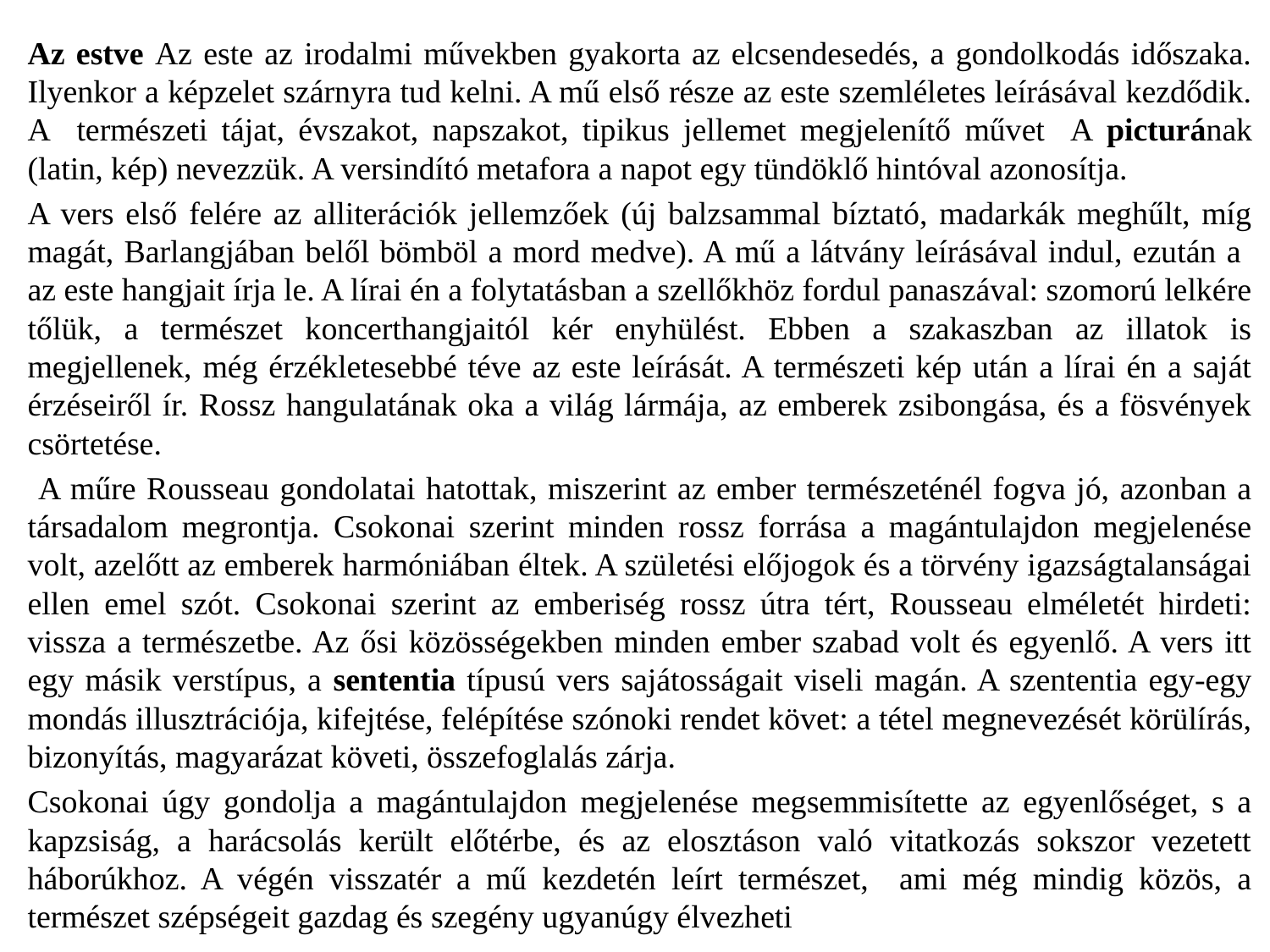

Az estve Az este az irodalmi művekben gyakorta az elcsendesedés, a gondolkodás időszaka. Ilyenkor a képzelet szárnyra tud kelni. A mű első része az este szemléletes leírásával kezdődik. A  természeti tájat, évszakot, napszakot, tipikus jellemet megjelenítő művet  A picturának (latin, kép) nevezzük. A versindító metafora a napot egy tündöklő hintóval azonosítja.
A vers első felére az alliterációk jellemzőek (új balzsammal bíztató, madarkák meghűlt, míg magát, Barlangjában belől bömböl a mord medve). A mű a látvány leírásával indul, ezután a  az este hangjait írja le. A lírai én a folytatásban a szellőkhöz fordul panaszával: szomorú lelkére tőlük, a természet koncerthangjaitól kér enyhülést. Ebben a szakaszban az illatok is megjellenek, még érzékletesebbé téve az este leírását. A természeti kép után a lírai én a saját érzéseiről ír. Rossz hangulatának oka a világ lármája, az emberek zsibongása, és a fösvények csörtetése.
 A műre Rousseau gondolatai hatottak, miszerint az ember természeténél fogva jó, azonban a társadalom megrontja. Csokonai szerint minden rossz forrása a magántulajdon megjelenése volt, azelőtt az emberek harmóniában éltek. A születési előjogok és a törvény igazságtalanságai ellen emel szót. Csokonai szerint az emberiség rossz útra tért, Rousseau elméletét hirdeti: vissza a természetbe. Az ősi közösségekben minden ember szabad volt és egyenlő. A vers itt egy másik verstípus, a sententia típusú vers sajátosságait viseli magán. A szententia egy-egy mondás illusztrációja, kifejtése, felépítése szónoki rendet követ: a tétel megnevezését körülírás, bizonyítás, magyarázat követi, összefoglalás zárja.
Csokonai úgy gondolja a magántulajdon megjelenése megsemmisítette az egyenlőséget, s a kapzsiság, a harácsolás került előtérbe, és az elosztáson való vitatkozás sokszor vezetett háborúkhoz. A végén visszatér a mű kezdetén leírt természet,  ami még mindig közös, a természet szépségeit gazdag és szegény ugyanúgy élvezheti